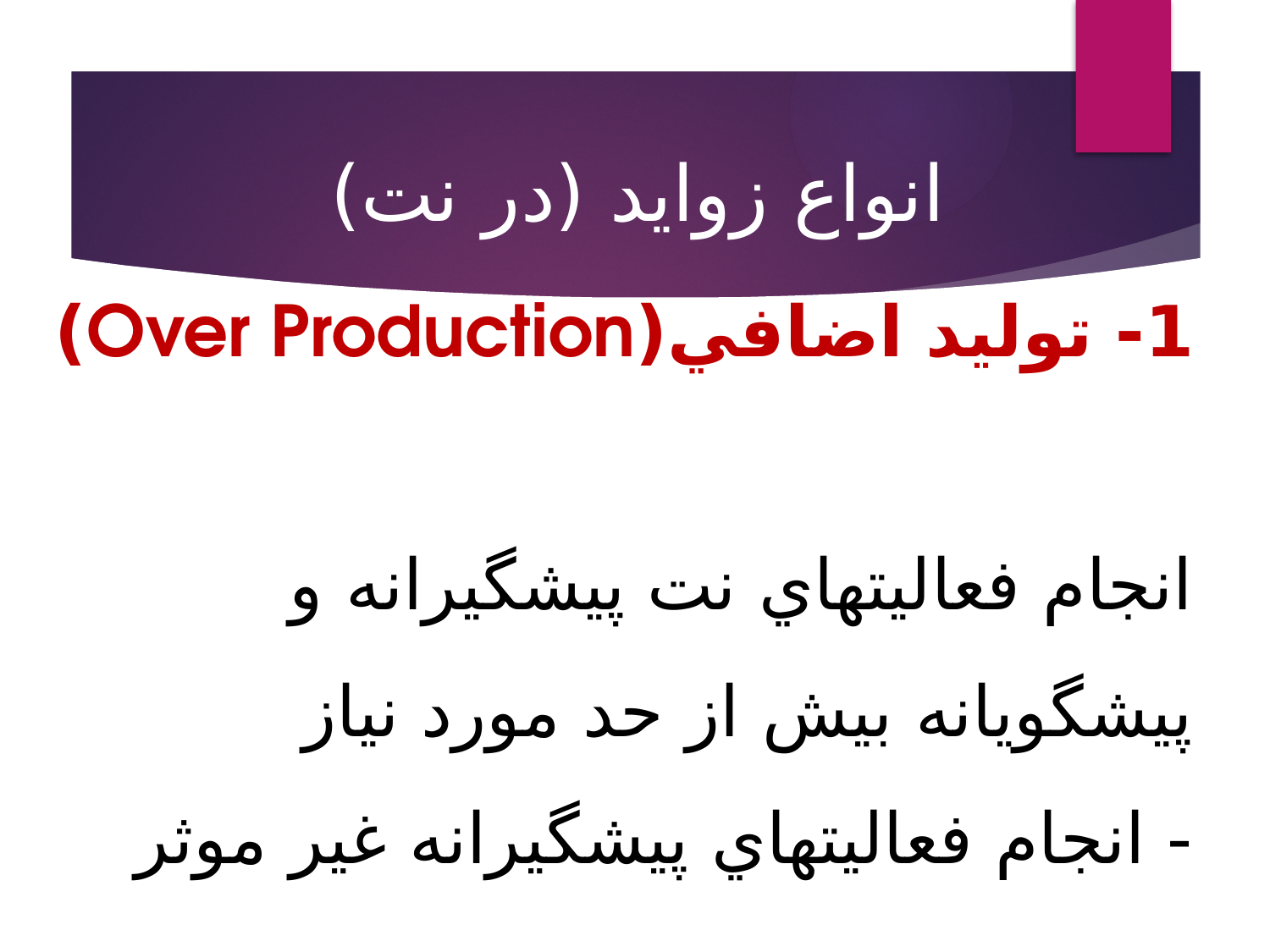

انواع زوايد (در نت)
# 1- توليد اضافي(Over Production) انجام فعاليتهاي نت پيشگيرانه و پيشگويانه بيش از حد مورد نياز - انجام فعاليتهاي پيشگيرانه غير موثر